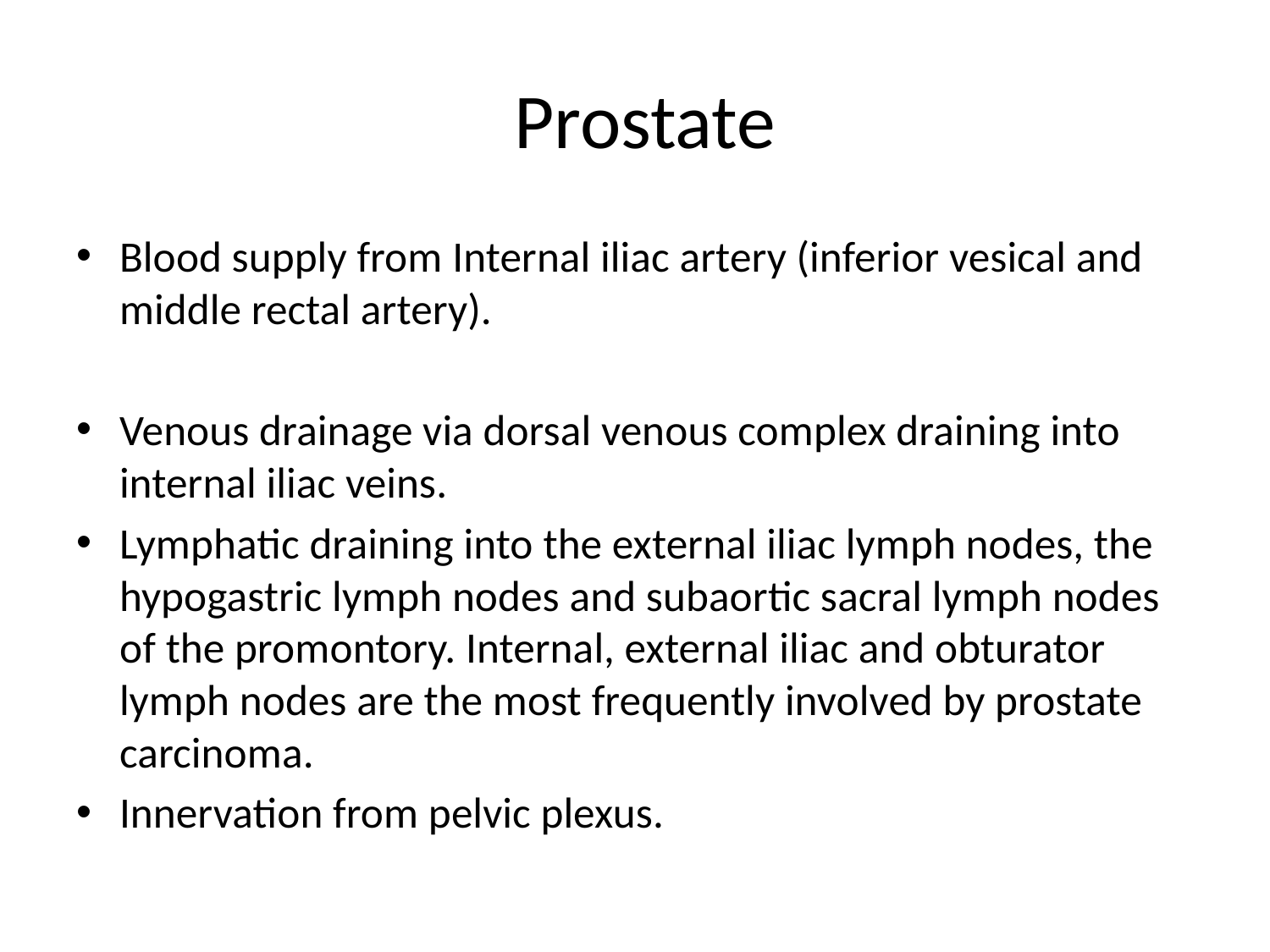

# Prostate
Blood supply from Internal iliac artery (inferior vesical and middle rectal artery).

Venous drainage via dorsal venous complex draining into internal iliac veins.
Lymphatic draining into the external iliac lymph nodes, the hypogastric lymph nodes and subaortic sacral lymph nodes of the promontory. Internal, external iliac and obturator lymph nodes are the most frequently involved by prostate carcinoma.
Innervation from pelvic plexus.